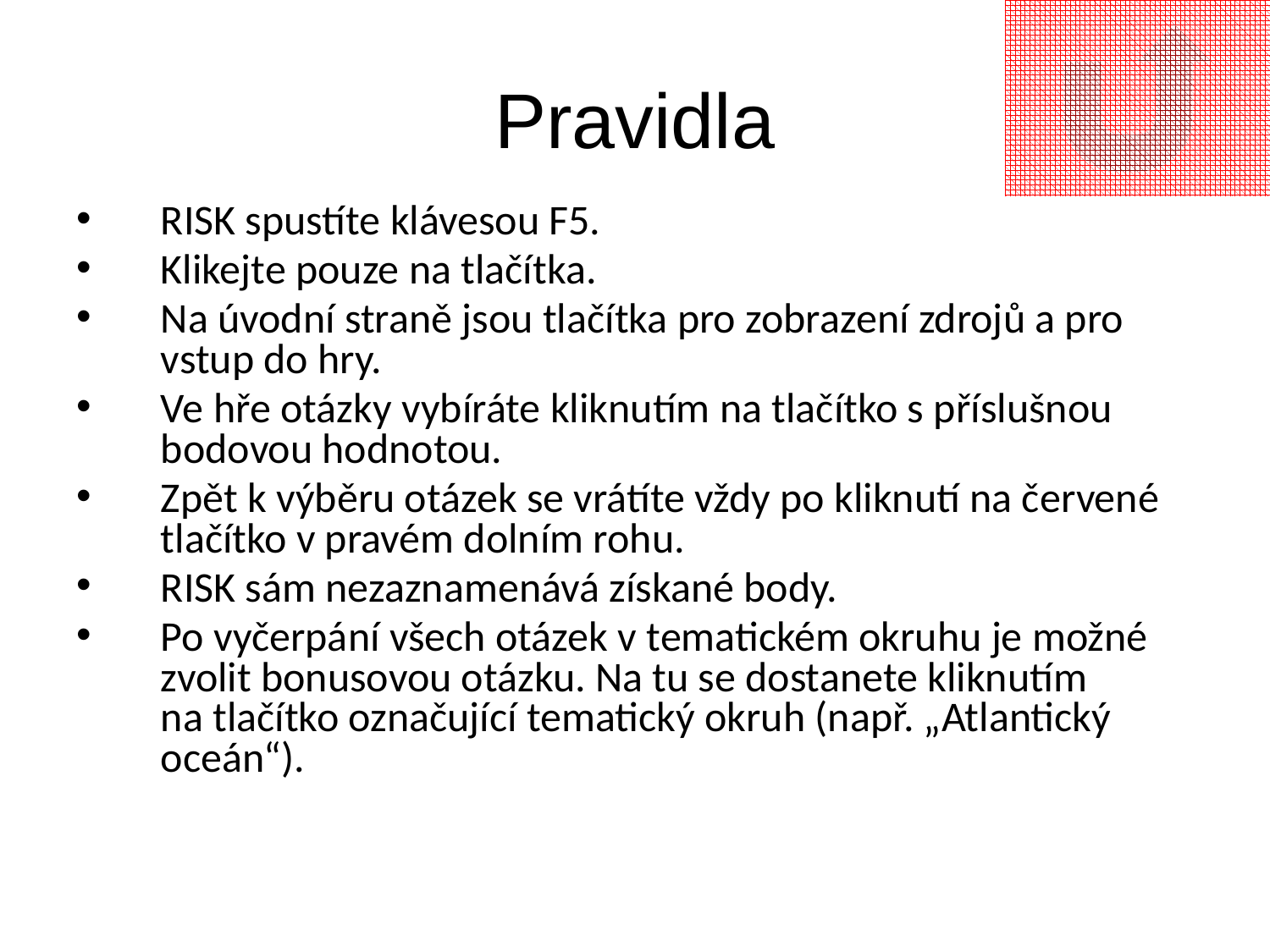

# Pravidla
RISK spustíte klávesou F5.
Klikejte pouze na tlačítka.
Na úvodní straně jsou tlačítka pro zobrazení zdrojů a pro vstup do hry.
Ve hře otázky vybíráte kliknutím na tlačítko s příslušnou bodovou hodnotou.
Zpět k výběru otázek se vrátíte vždy po kliknutí na červené tlačítko v pravém dolním rohu.
RISK sám nezaznamenává získané body.
Po vyčerpání všech otázek v tematickém okruhu je možné zvolit bonusovou otázku. Na tu se dostanete kliknutím       na tlačítko označující tematický okruh (např. „Atlantický oceán“).